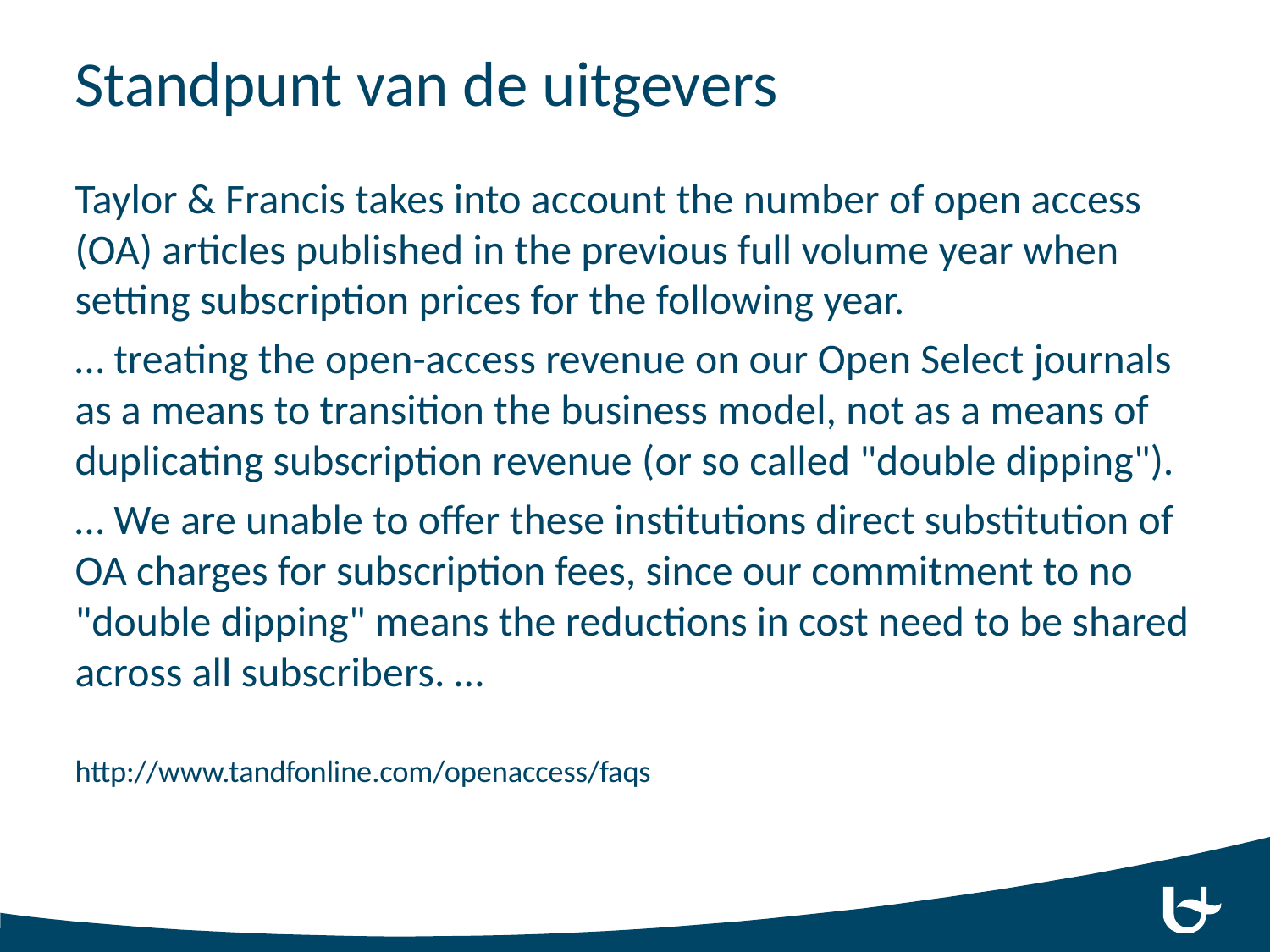

# Standpunt van de uitgevers
Taylor & Francis takes into account the number of open access (OA) articles published in the previous full volume year when setting subscription prices for the following year.
… treating the open-access revenue on our Open Select journals as a means to transition the business model, not as a means of duplicating subscription revenue (or so called "double dipping").
… We are unable to offer these institutions direct substitution of OA charges for subscription fees, since our commitment to no "double dipping" means the reductions in cost need to be shared across all subscribers. …
http://www.tandfonline.com/openaccess/faqs